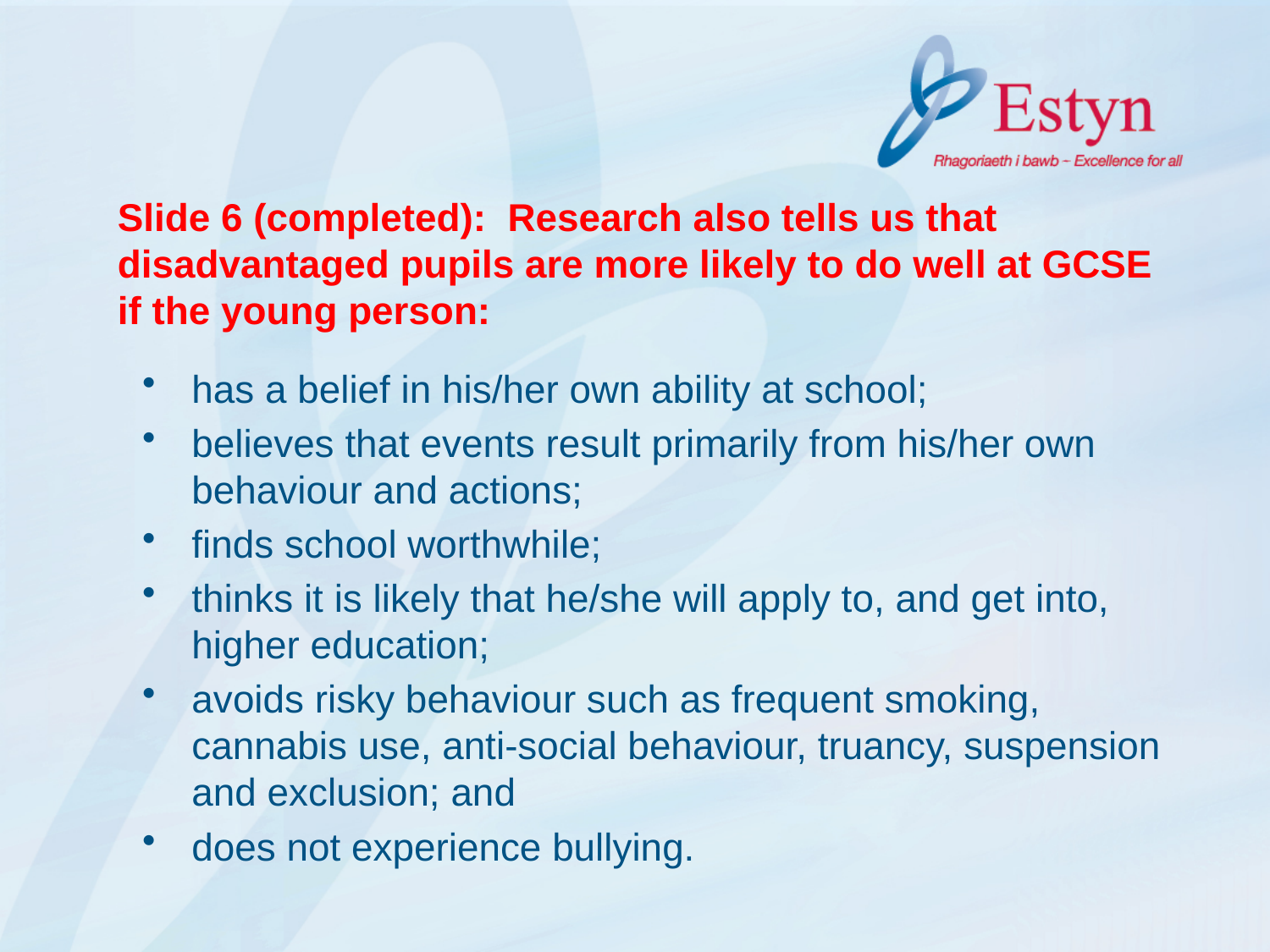

Slide 6 (completed):  Research also tells us that disadvantaged pupils are more likely to do well at GCSE if the young person:

has a belief in his/her own ability at school;
believes that events result primarily from his/her own behaviour and actions;
finds school worthwhile;
thinks it is likely that he/she will apply to, and get into, higher education;
avoids risky behaviour such as frequent smoking, cannabis use, anti-social behaviour, truancy, suspension and exclusion; and
does not experience bullying.